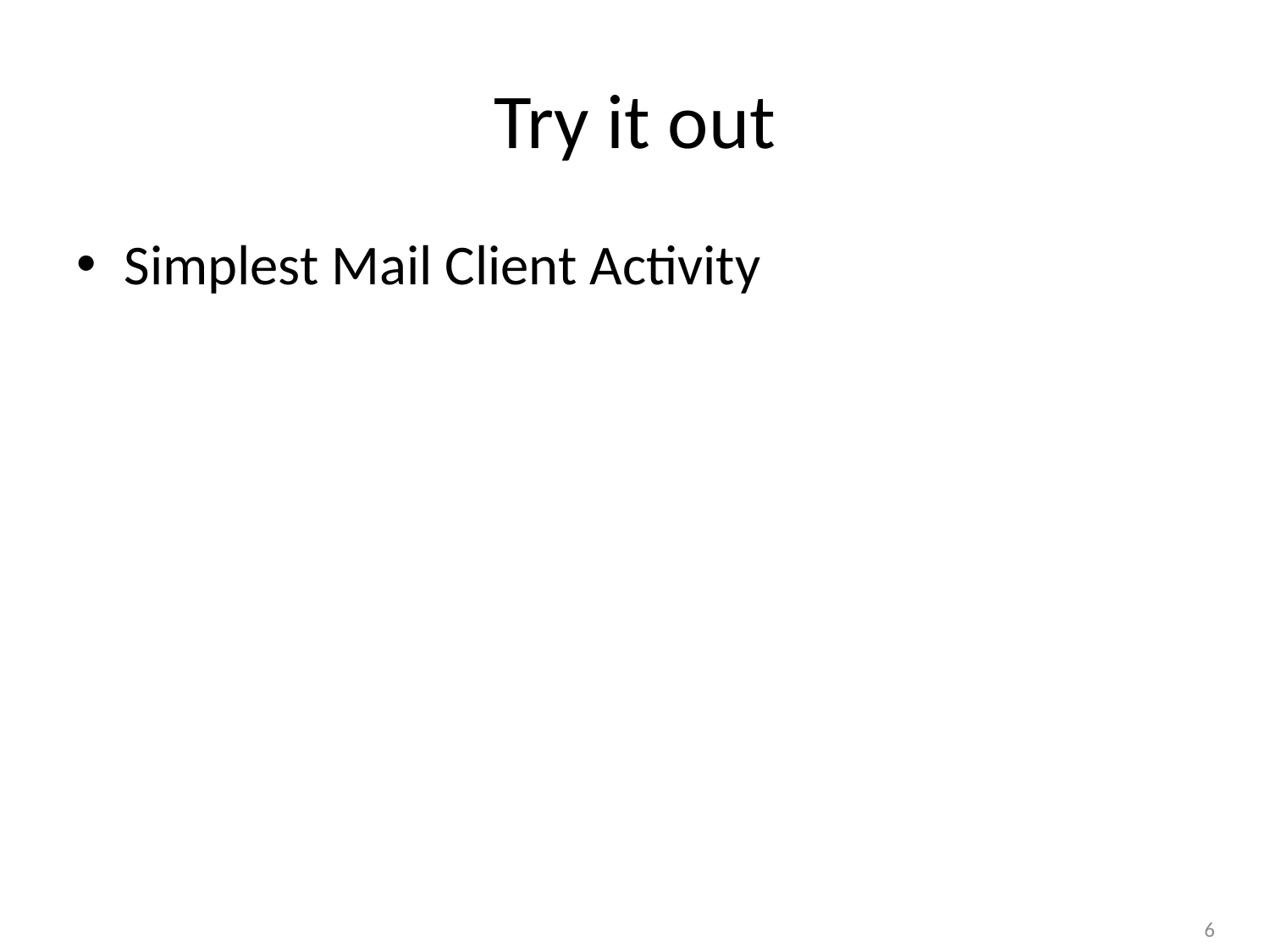

# Try it out
Simplest Mail Client Activity